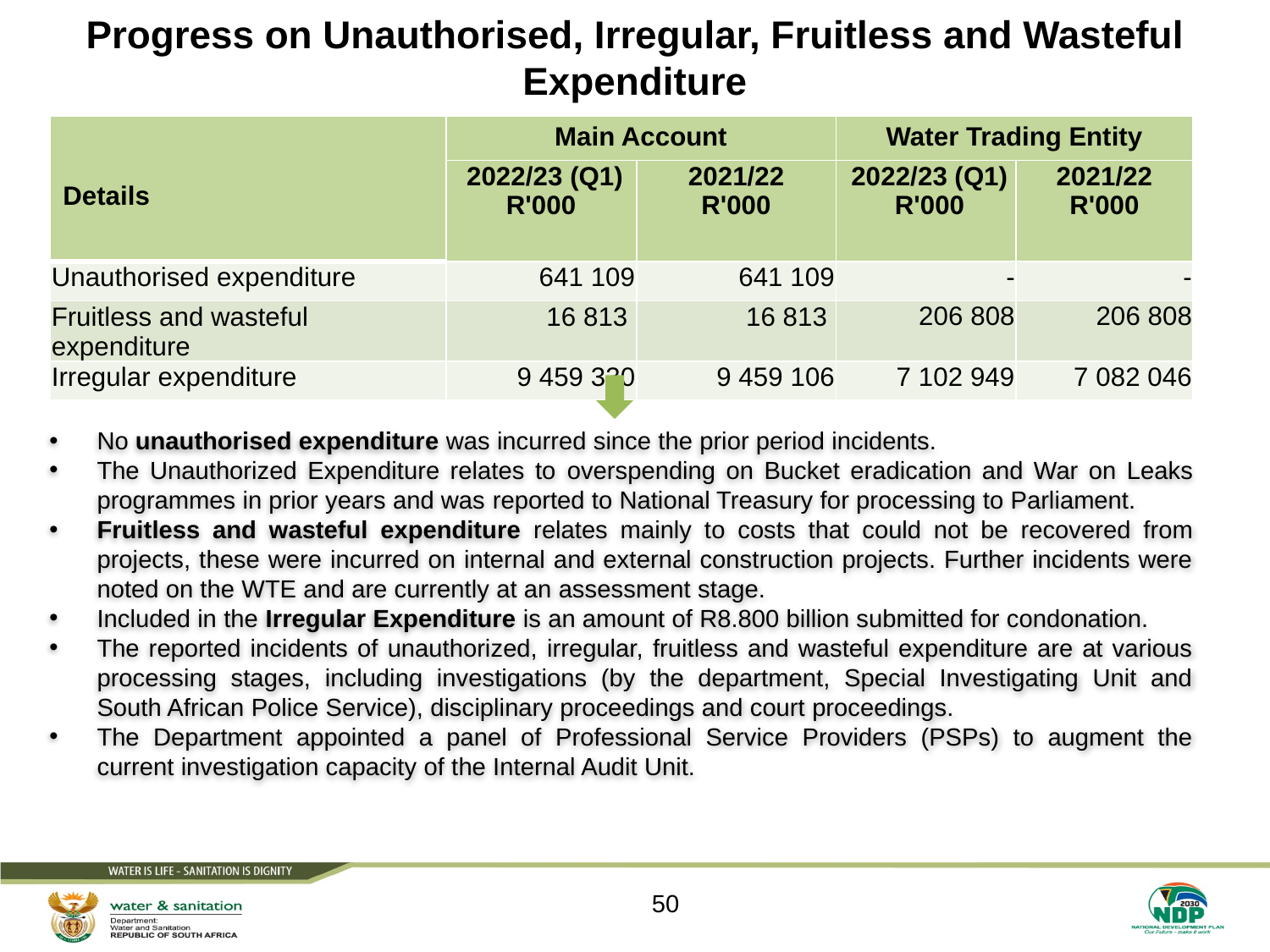

# Progress on Unauthorised, Irregular, Fruitless and Wasteful Expenditure
| Details | Main Account |  | Water Trading Entity |  |
| --- | --- | --- | --- | --- |
|  | 2022/23 (Q1) R'000 | 2021/22 R'000 | 2022/23 (Q1) R'000 | 2021/22 R'000 |
| Unauthorised expenditure | 641 109 | 641 109 | - | - |
| Fruitless and wasteful expenditure | 16 813 | 16 813 | 206 808 | 206 808 |
| Irregular expenditure | 9 459 330 | 9 459 106 | 7 102 949 | 7 082 046 |

No unauthorised expenditure was incurred since the prior period incidents.
The Unauthorized Expenditure relates to overspending on Bucket eradication and War on Leaks programmes in prior years and was reported to National Treasury for processing to Parliament.
Fruitless and wasteful expenditure relates mainly to costs that could not be recovered from projects, these were incurred on internal and external construction projects. Further incidents were noted on the WTE and are currently at an assessment stage.
Included in the Irregular Expenditure is an amount of R8.800 billion submitted for condonation.
The reported incidents of unauthorized, irregular, fruitless and wasteful expenditure are at various processing stages, including investigations (by the department, Special Investigating Unit and South African Police Service), disciplinary proceedings and court proceedings.
The Department appointed a panel of Professional Service Providers (PSPs) to augment the current investigation capacity of the Internal Audit Unit.
50